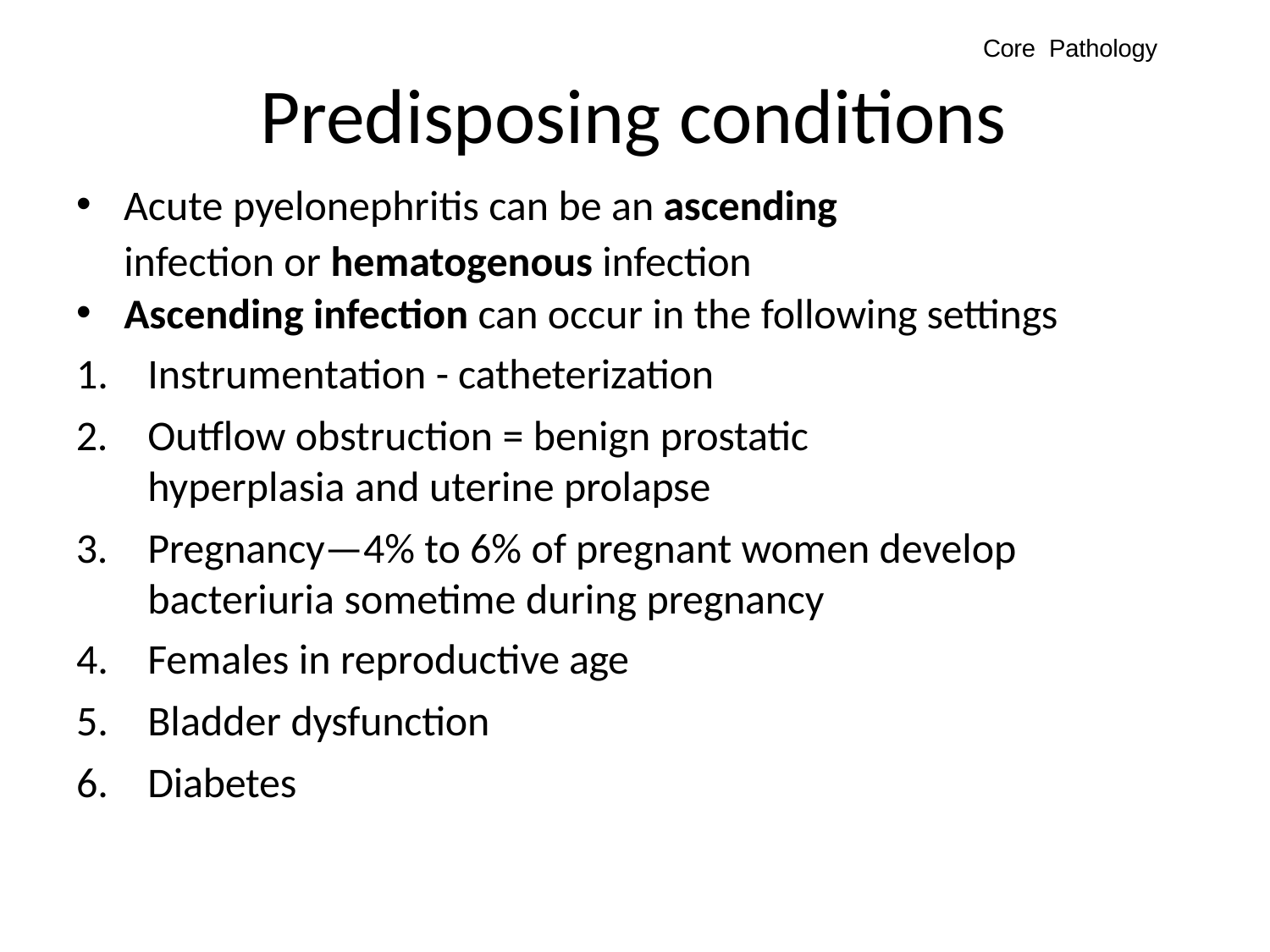

Core  Pathology
# Predisposing conditions
Acute pyelonephritis can be an ascending
infection or hematogenous infection
Ascending infection can occur in the following settings
Instrumentation - catheterization
Outflow obstruction = benign prostatic hyperplasia and uterine prolapse
Pregnancy—4% to 6% of pregnant women develop bacteriuria sometime during pregnancy
Females in reproductive age
Bladder dysfunction
Diabetes